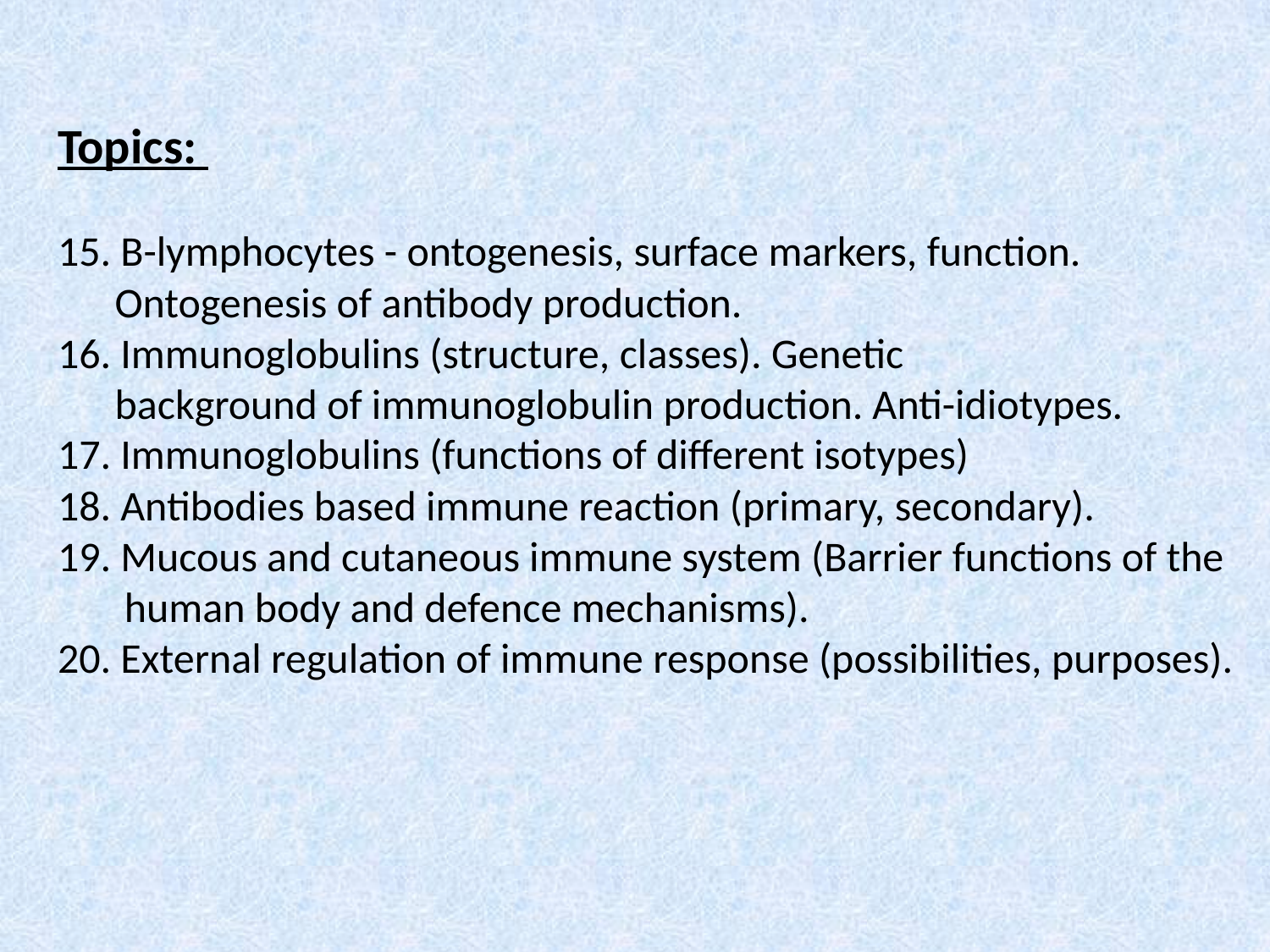

# Topics: 15. B-lymphocytes - ontogenesis, surface markers, function. Ontogenesis of antibody production.     16. Immunoglobulins (structure, classes). Genetic background of immunoglobulin production. Anti-idiotypes. 17. Immunoglobulins (functions of different isotypes) 18. Antibodies based immune reaction (primary, secondary). 19. Mucous and cutaneous immune system (Barrier functions of the human body and defence mechanisms). 20. External regulation of immune response (possibilities, purposes).